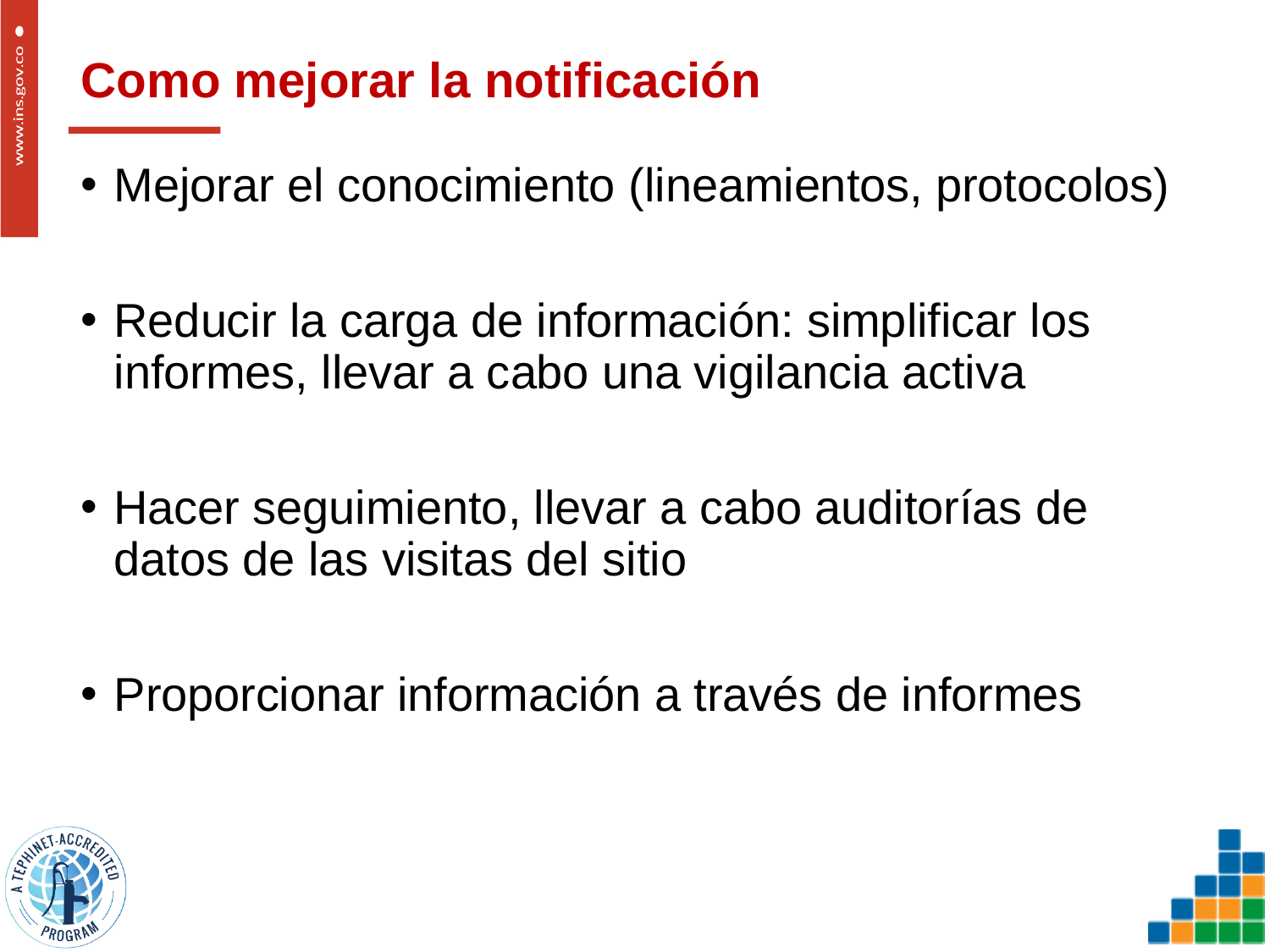

# Como mejorar la notificación
Mejorar el conocimiento (lineamientos, protocolos)

Reducir la carga de información: simplificar los informes, llevar a cabo una vigilancia activa

Hacer seguimiento, llevar a cabo auditorías de datos de las visitas del sitio

Proporcionar información a través de informes